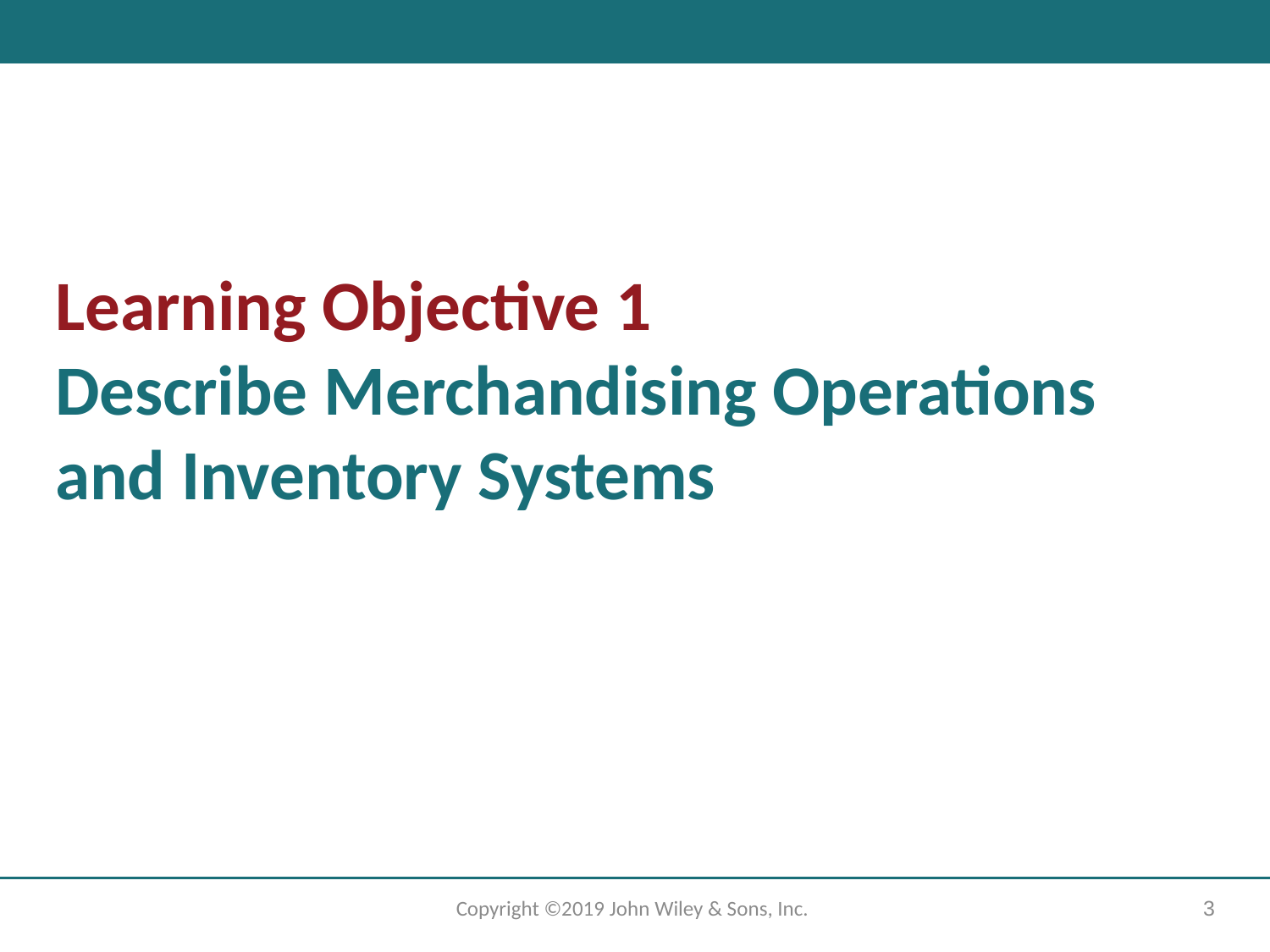

# Learning Objective 1 Describe Merchandising Operations and Inventory Systems
Copyright ©2019 John Wiley & Sons, Inc.
3